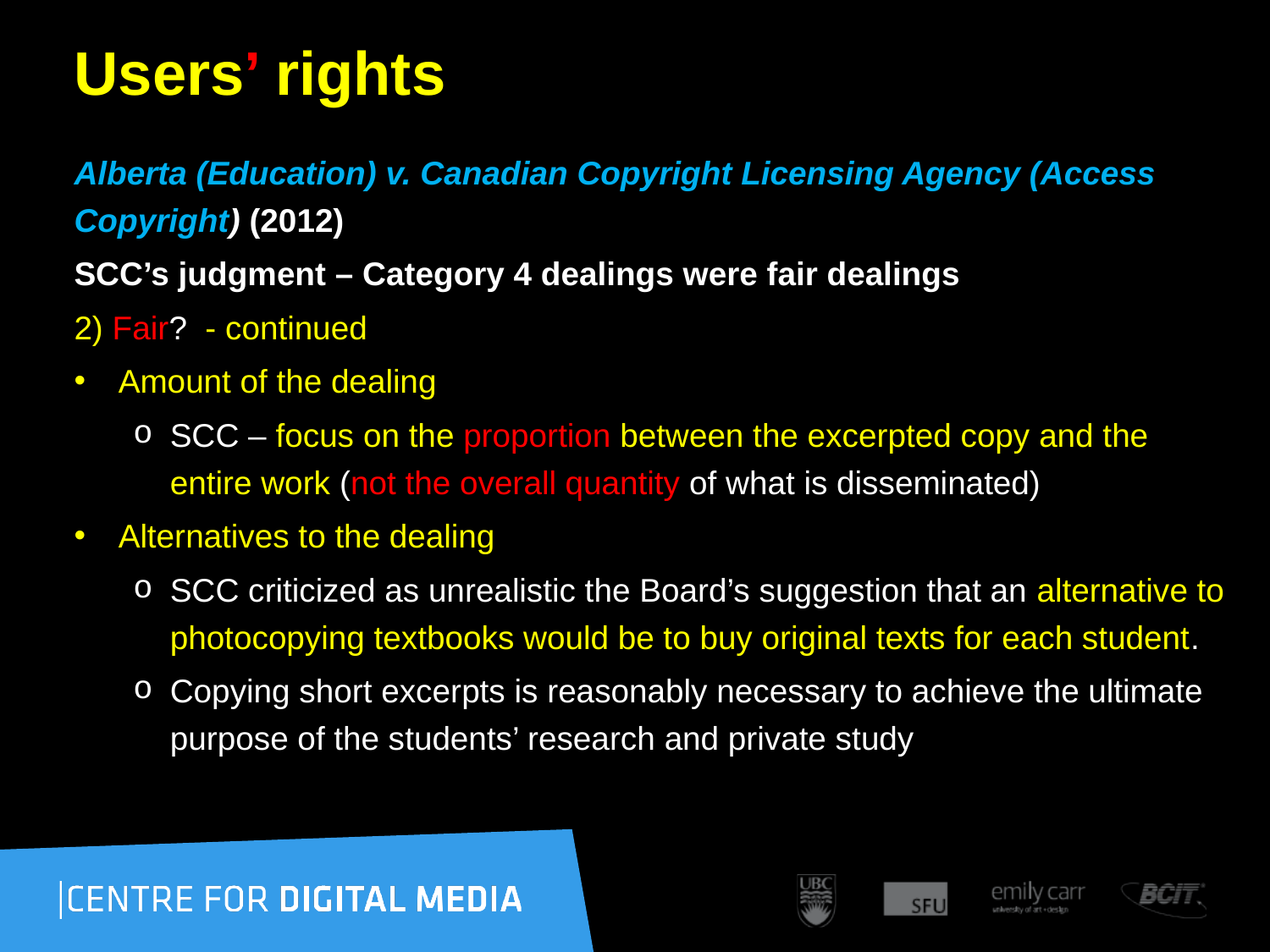

66
# Users’ rights
Alberta (Education) v. Canadian Copyright Licensing Agency (Access Copyright) (2012)
SCC’s judgment – Category 4 dealings were fair dealings
2) Fair?  - continued
Amount of the dealing
SCC – focus on the proportion between the excerpted copy and the entire work (not the overall quantity of what is disseminated)
Alternatives to the dealing
SCC criticized as unrealistic the Board’s suggestion that an alternative to photocopying textbooks would be to buy original texts for each student.
Copying short excerpts is reasonably necessary to achieve the ultimate purpose of the students’ research and private study